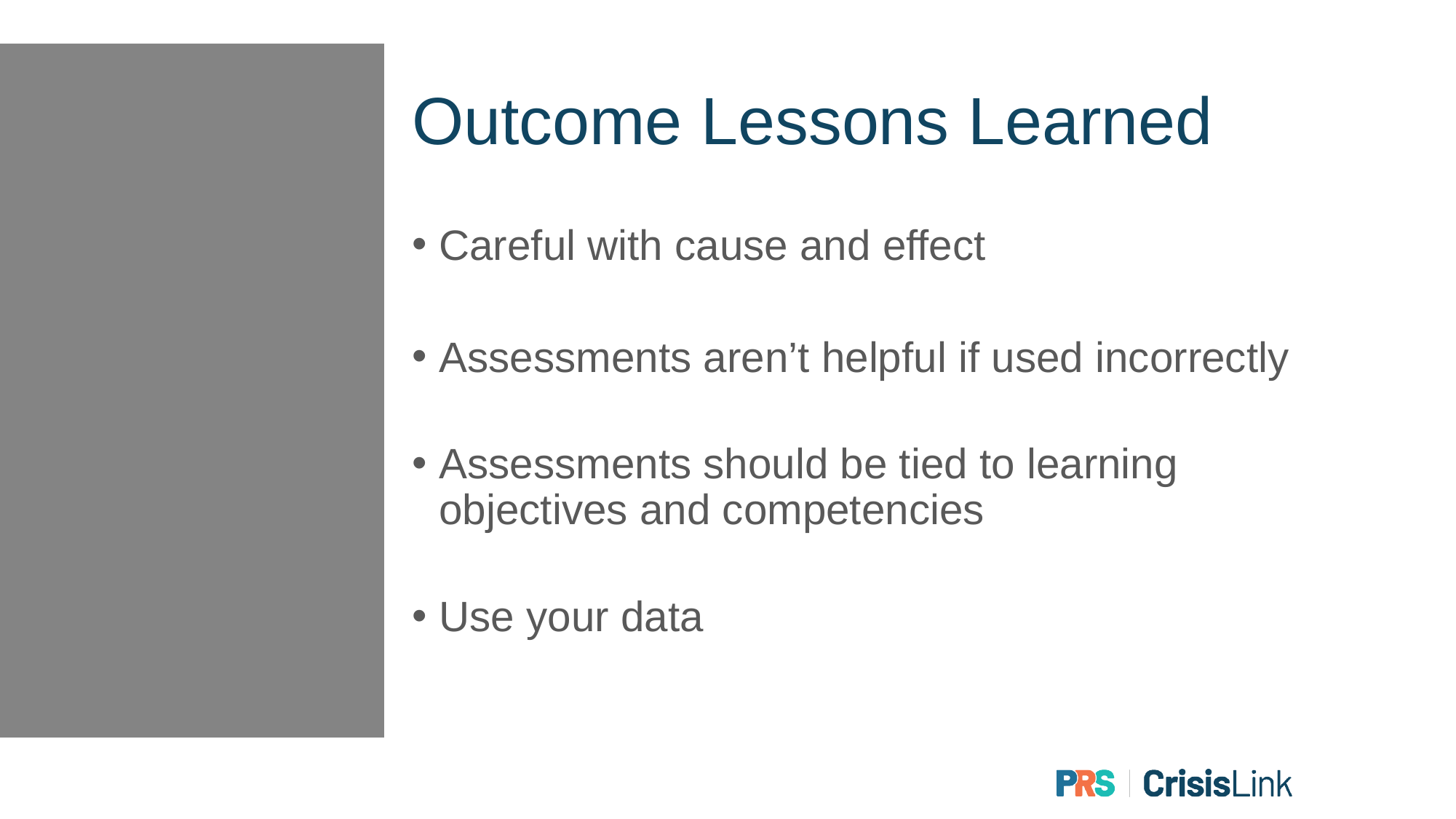

# Outcome Lessons Learned
Careful with cause and effect
Assessments aren’t helpful if used incorrectly
Assessments should be tied to learning objectives and competencies
Use your data